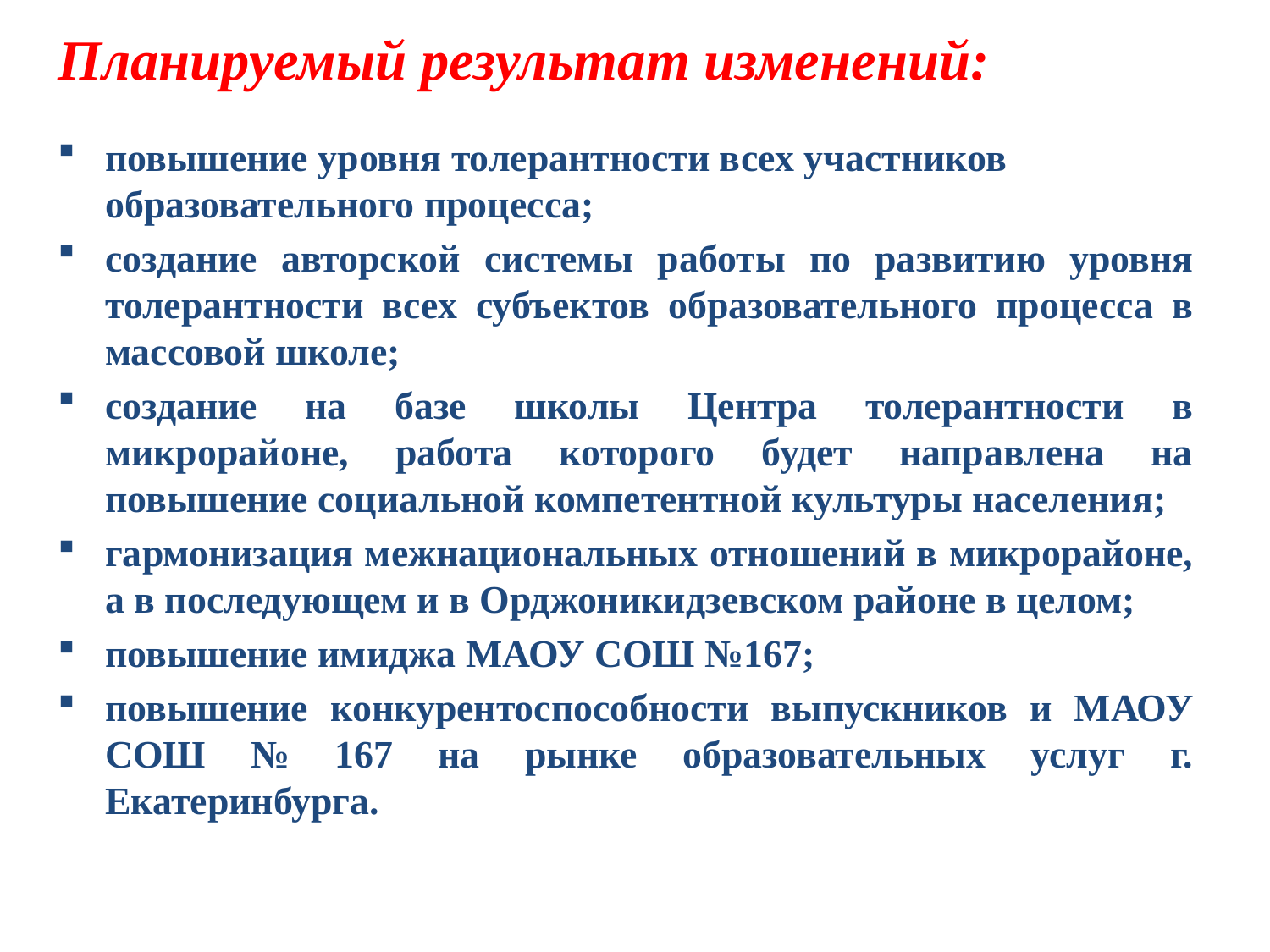

# Планируемый результат изменений:
повышение уровня толерантности всех участников образовательного процесса;
создание авторской системы работы по развитию уровня толерантности всех субъектов образовательного процесса в массовой школе;
создание на базе школы Центра толерантности в микрорайоне, работа которого будет направлена на повышение социальной компетентной культуры населения;
гармонизация межнациональных отношений в микрорайоне, а в последующем и в Орджоникидзевском районе в целом;
повышение имиджа МАОУ СОШ №167;
повышение конкурентоспособности выпускников и МАОУ СОШ № 167 на рынке образовательных услуг г. Екатеринбурга.